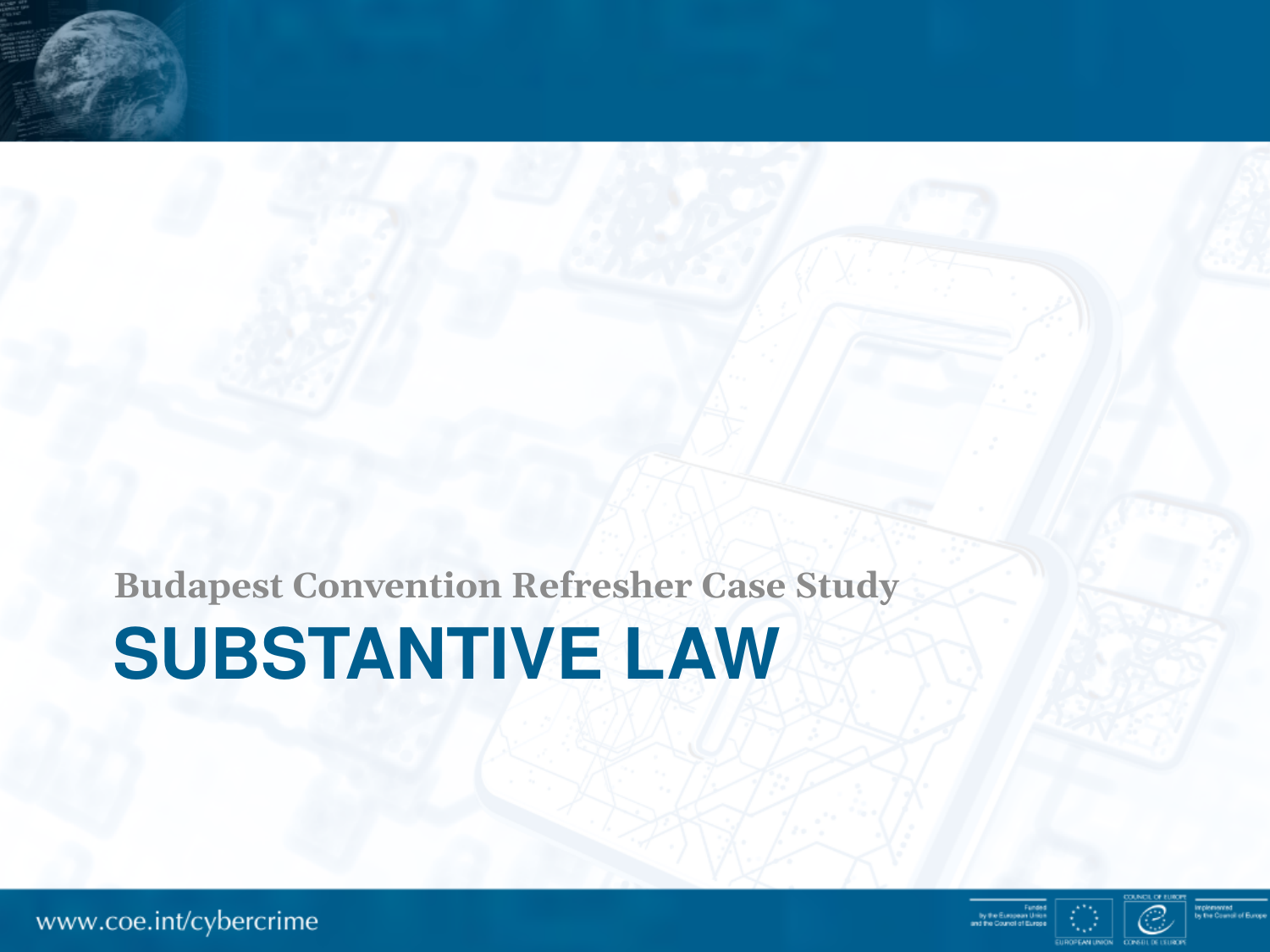

Budapest Convention Refresher Case Study
# SUBSTANTIVE LAW